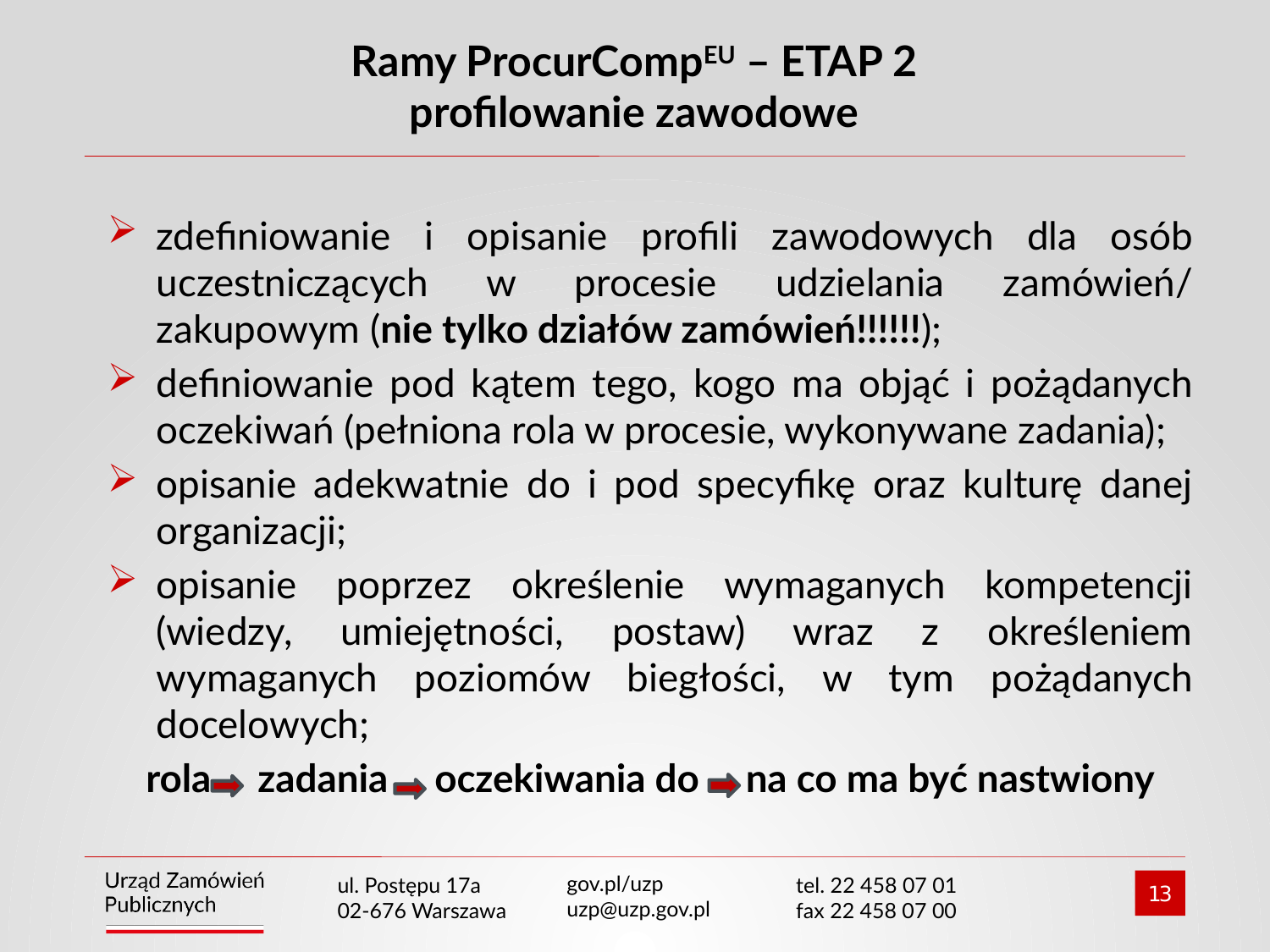

# Ramy ProcurCompEU – ETAP 2 profilowanie zawodowe
zdefiniowanie i opisanie profili zawodowych dla osób uczestniczących w procesie udzielania zamówień/ zakupowym (nie tylko działów zamówień!!!!!!);
definiowanie pod kątem tego, kogo ma objąć i pożądanych oczekiwań (pełniona rola w procesie, wykonywane zadania);
opisanie adekwatnie do i pod specyfikę oraz kulturę danej organizacji;
opisanie poprzez określenie wymaganych kompetencji (wiedzy, umiejętności, postaw) wraz z określeniem wymaganych poziomów biegłości, w tym pożądanych docelowych;
rola     zadania     oczekiwania do     na co ma być nastwiony